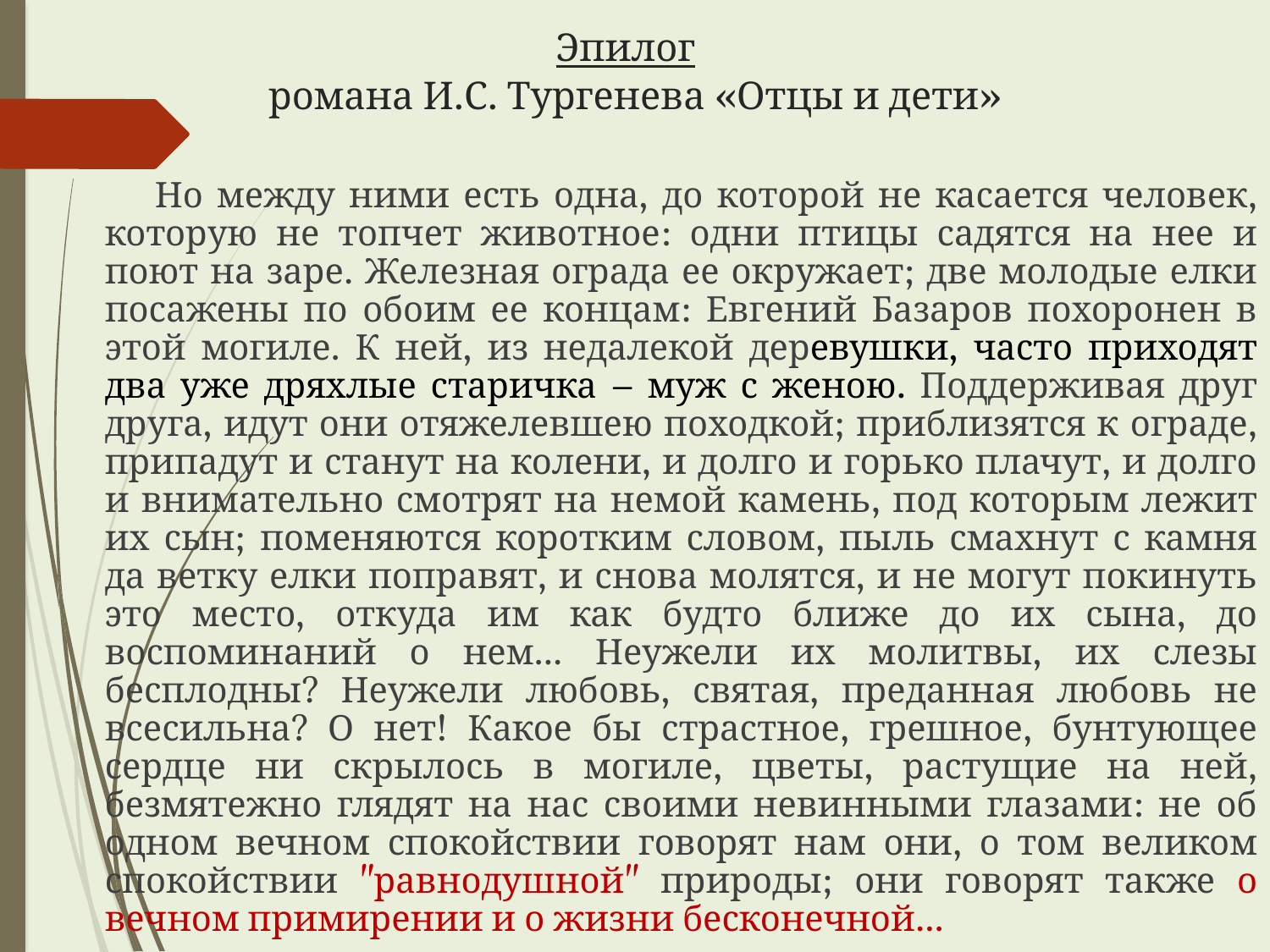

# Эпилог романа И.С. Тургенева «Отцы и дети»
Но между ними есть одна, до которой не касается человек, которую не топчет животное: одни птицы садятся на нее и поют на заре. Железная ограда ее окружает; две молодые елки посажены по обоим ее концам: Евгений Базаров похоронен в этой могиле. К ней, из недалекой деревушки, часто приходят два уже дряхлые старичка – муж с женою. Поддерживая друг друга, идут они отяжелевшею походкой; приблизятся к ограде, припадут и станут на колени, и долго и горько плачут, и долго и внимательно смотрят на немой камень, под которым лежит их сын; поменяются коротким словом, пыль смахнут с камня да ветку елки поправят, и снова молятся, и не могут покинуть это место, откуда им как будто ближе до их сына, до воспоминаний о нем... Неужели их молитвы, их слезы бесплодны? Неужели любовь, святая, преданная любовь не всесильна? О нет! Какое бы страстное, грешное, бунтующее сердце ни скрылось в могиле, цветы, растущие на ней, безмятежно глядят на нас своими невинными глазами: не об одном вечном спокойствии говорят нам они, о том великом спокойствии "равнодушной" природы; они говорят также о вечном примирении и о жизни бесконечной...